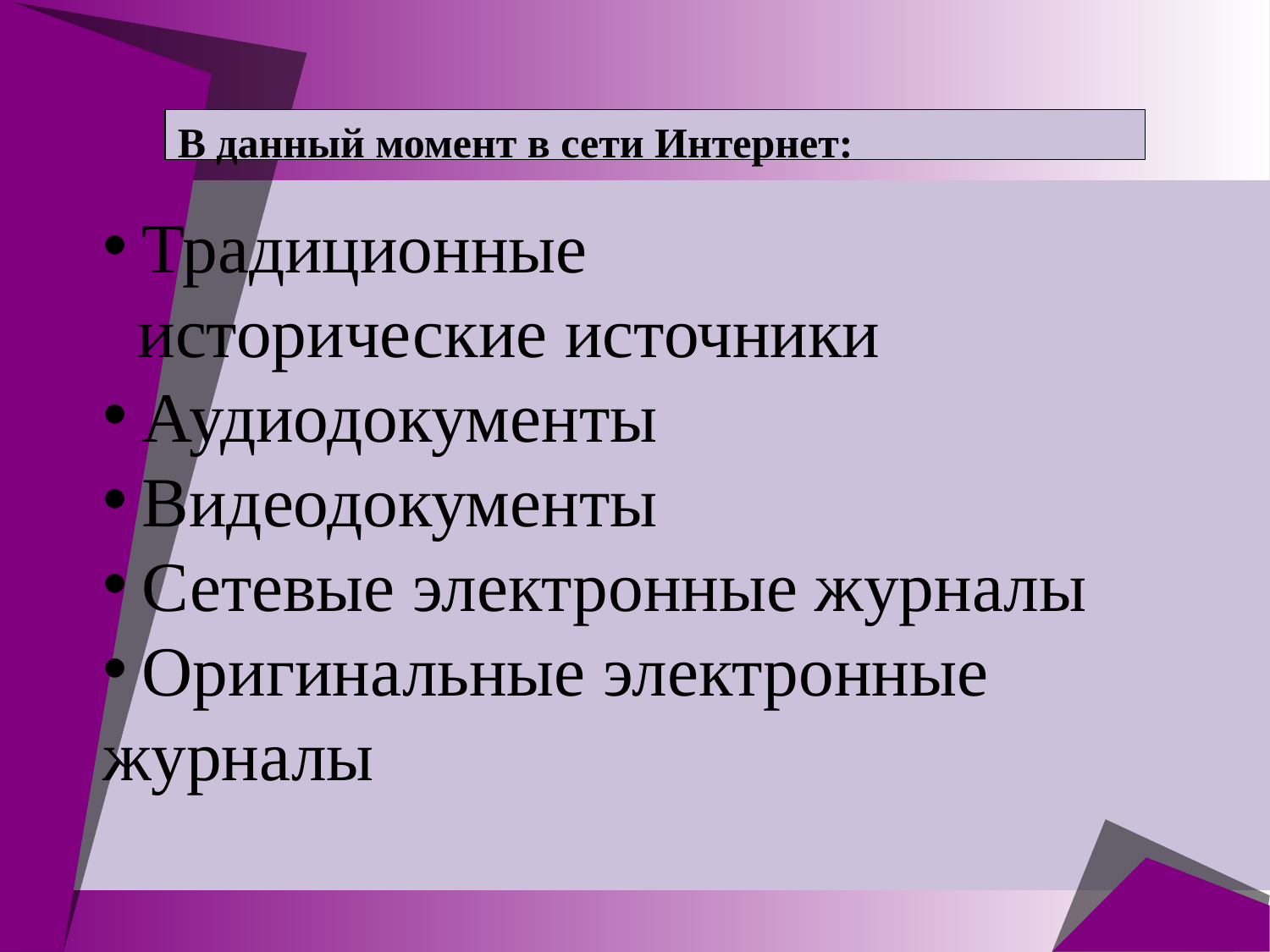

В данный момент в сети Интернет:
Традиционные
  исторические источники
Аудиодокументы
Видеодокументы
Сетевые электронные журналы
Оригинальные электронные
журналы